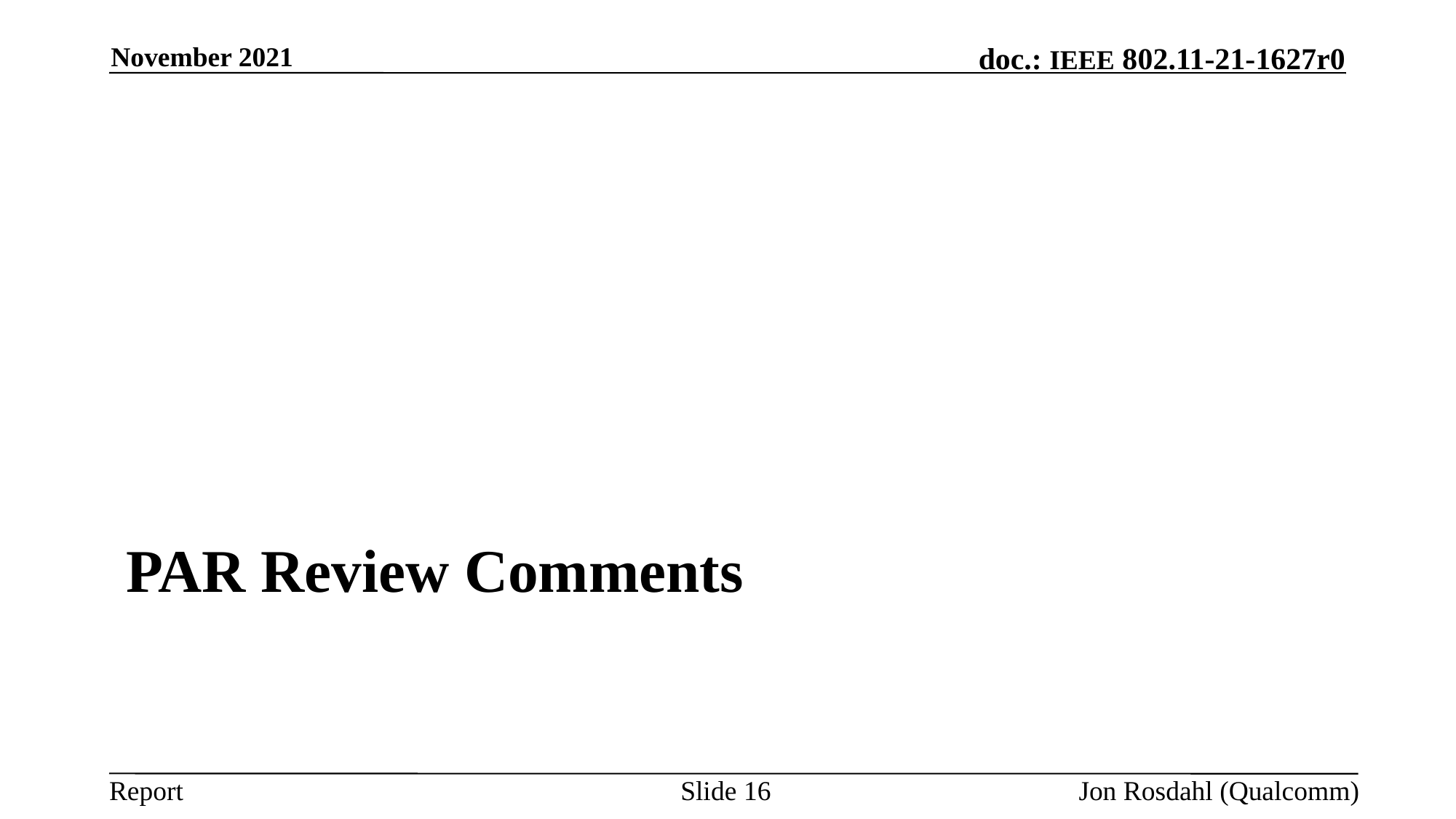

November 2021

# Par Review Comments
Slide 16
Jon Rosdahl (Qualcomm)